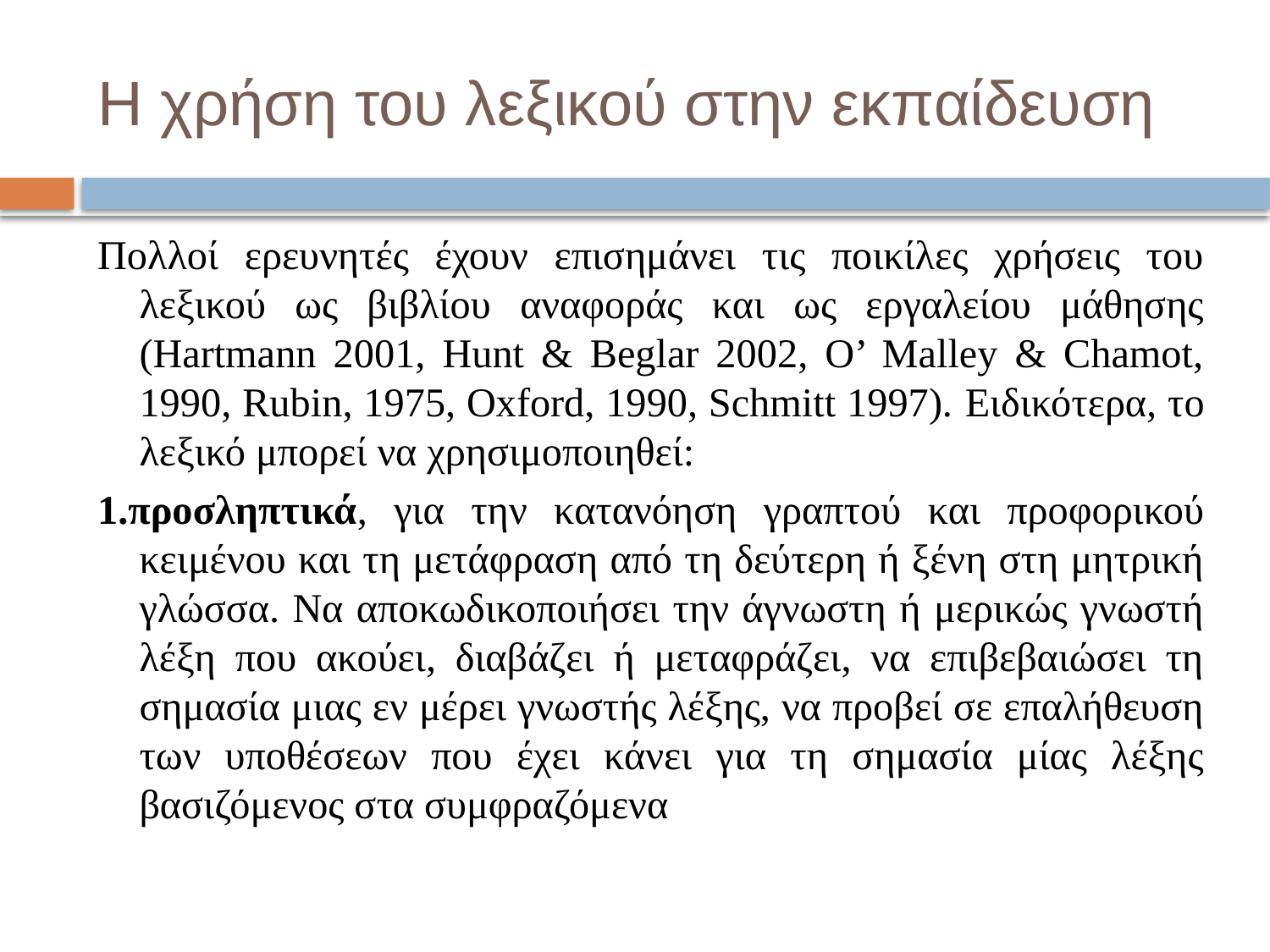

# Η χρήση του λεξικού στην εκπαίδευση
Πολλοί ερευνητές έχουν επισημάνει τις ποικίλες χρήσεις του λεξικού ως βιβλίου αναφοράς και ως εργαλείου μάθησης (Hartmann 2001, Hunt & Beglar 2002, O’ Malley & Chamot, 1990, Rubin, 1975, Oxford, 1990, Schmitt 1997). Ειδικότερα, το λεξικό μπορεί να χρησιμοποιηθεί:
1.προσληπτικά, για την κατανόηση γραπτού και προφορικού κειμένου και τη μετάφραση από τη δεύτερη ή ξένη στη μητρική γλώσσα. Να αποκωδικοποιήσει την άγνωστη ή μερικώς γνωστή λέξη που ακούει, διαβάζει ή μεταφράζει, να επιβεβαιώσει τη σημασία μιας εν μέρει γνωστής λέξης, να προβεί σε επαλήθευση των υποθέσεων που έχει κάνει για τη σημασία μίας λέξης βασιζόμενος στα συμφραζόμενα